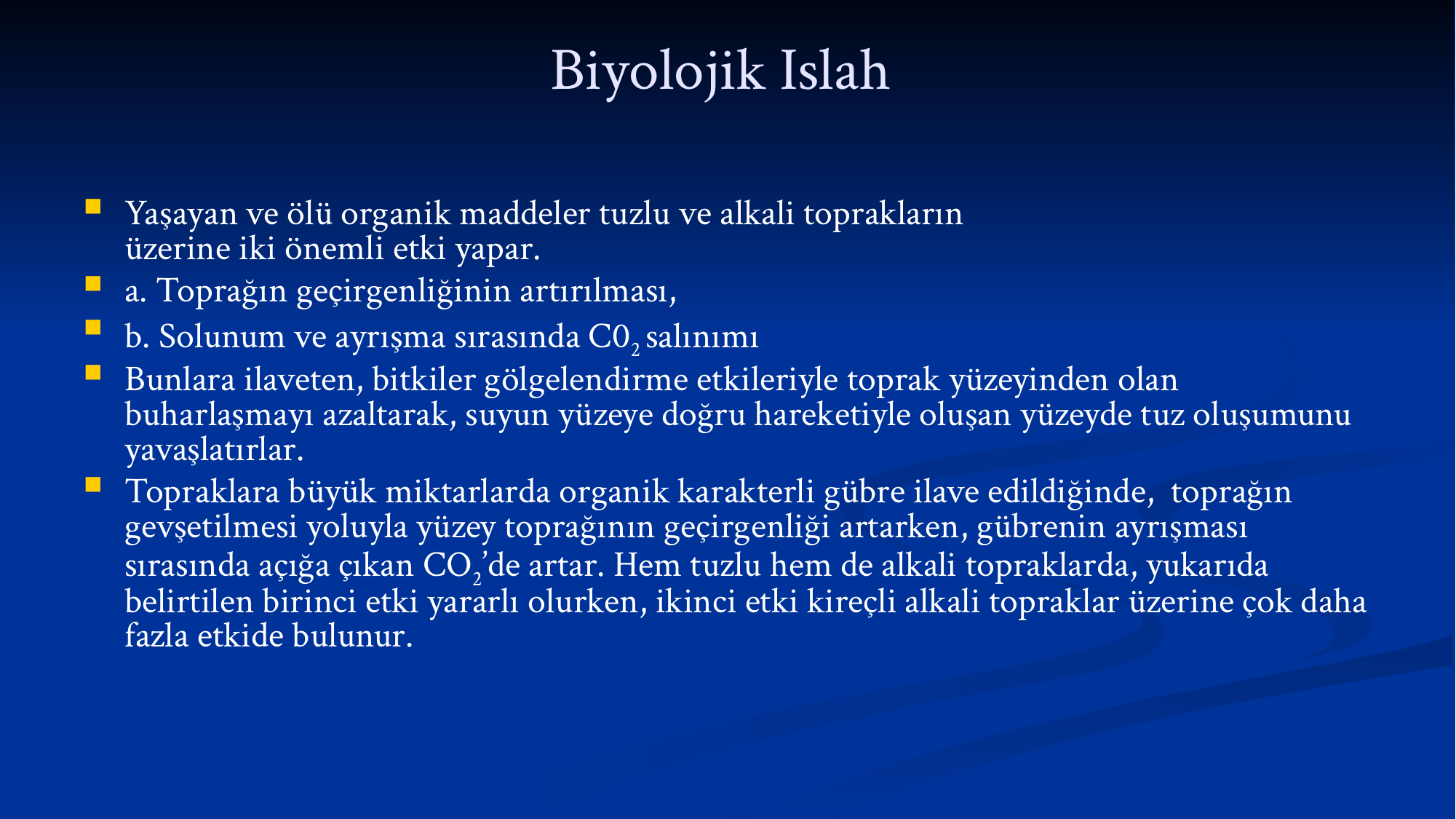

# Biyolojik Islah
Yaşayan ve ölü organik maddeler tuzlu ve alkali toprakların
üzerine iki önemli etki yapar.
a. Toprağın geçirgenliğinin artırılması,
b. Solunum ve ayrışma sırasında C02 salınımı
Bunlara ilaveten, bitkiler gölgelendirme etkileriyle toprak yüzeyinden olan buharlaşmayı azaltarak, suyun yüzeye doğru hareketiyle oluşan yüzeyde tuz oluşumunu yavaşlatırlar.
Topraklara büyük miktarlarda organik karakterli gübre ilave edildiğinde,  toprağın gevşetilmesi yoluyla yüzey toprağının geçirgenliği artarken, gübrenin ayrışması sırasında açığa çıkan CO2’de artar. Hem tuzlu hem de alkali topraklarda, yukarıda belirtilen birinci etki yararlı olurken, ikinci etki kireçli alkali topraklar üzerine çok daha fazla etkide bulunur.